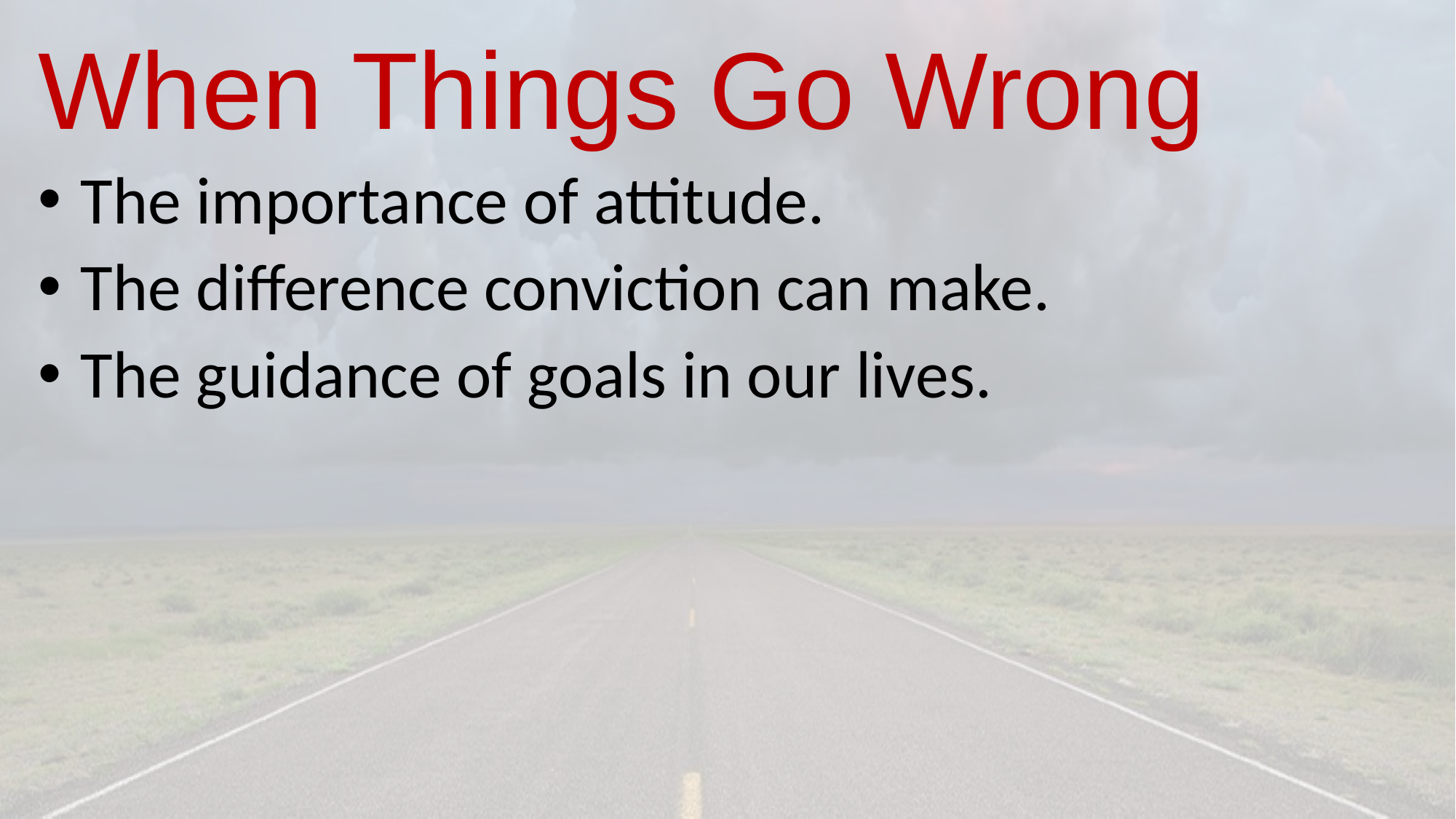

# When Things Go Wrong
 The importance of attitude.
 The difference conviction can make.
 The guidance of goals in our lives.